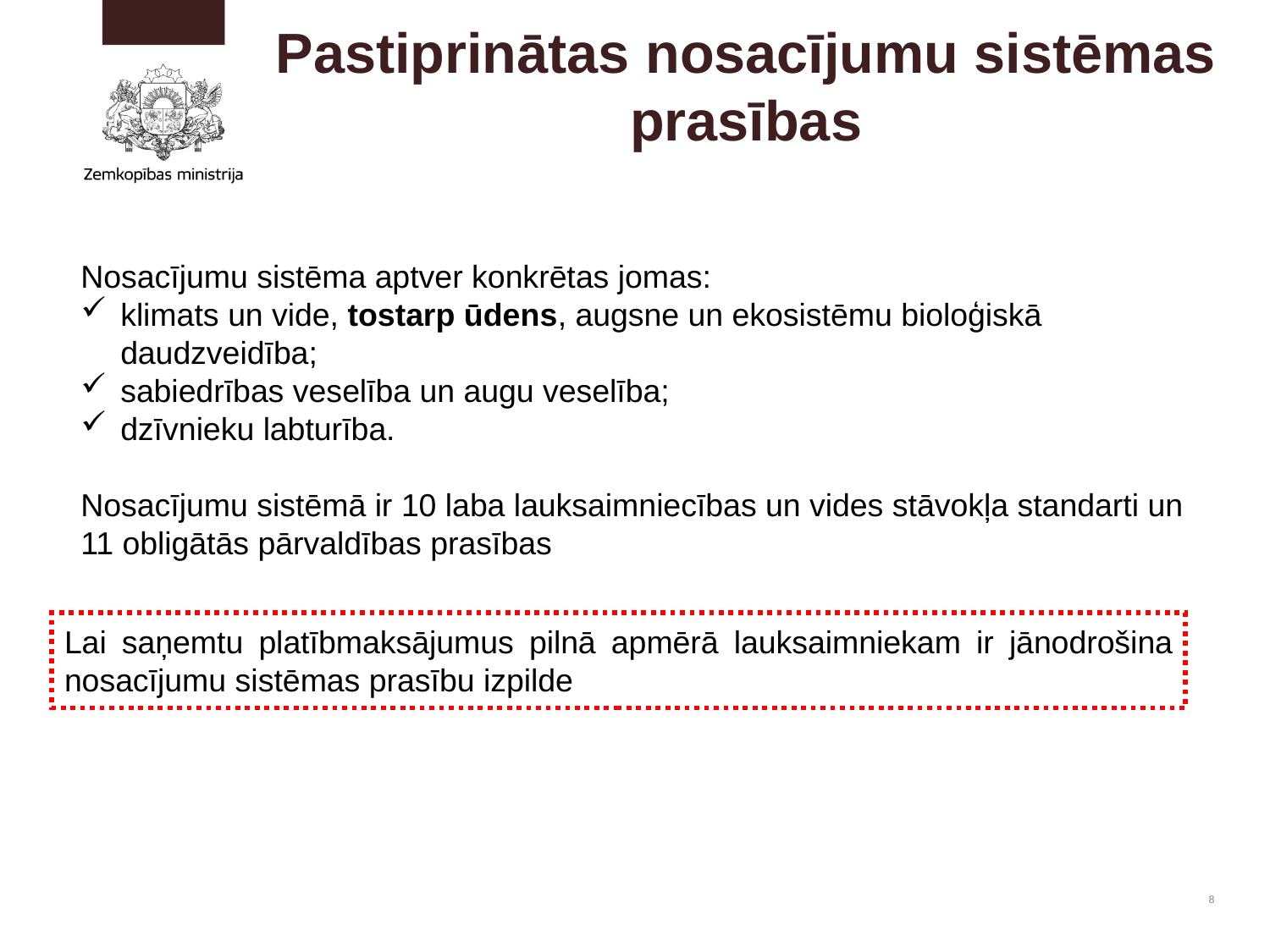

Pastiprinātas nosacījumu sistēmas prasības
Nosacījumu sistēma aptver konkrētas jomas:
klimats un vide, tostarp ūdens, augsne un ekosistēmu bioloģiskā daudzveidība;
sabiedrības veselība un augu veselība;
dzīvnieku labturība.

Nosacījumu sistēmā ir 10 laba lauksaimniecības un vides stāvokļa standarti un
11 obligātās pārvaldības prasības

Lai saņemtu platībmaksājumus pilnā apmērā lauksaimniekam ir jānodrošina nosacījumu sistēmas prasību izpilde
8